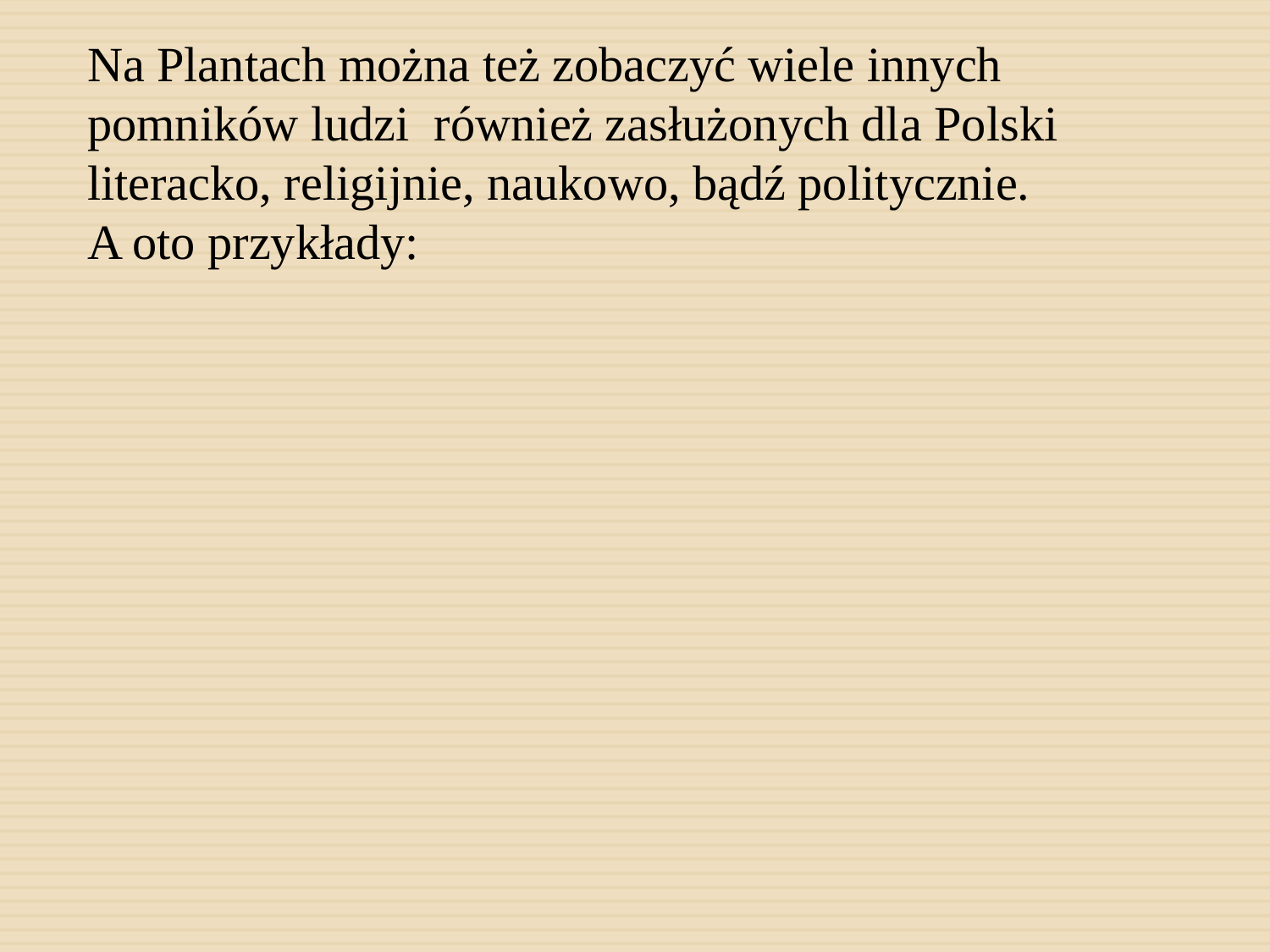

Na Plantach można też zobaczyć wiele innych pomników ludzi  również zasłużonych dla Polski literacko, religijnie, naukowo, bądź politycznie.
A oto przykłady: